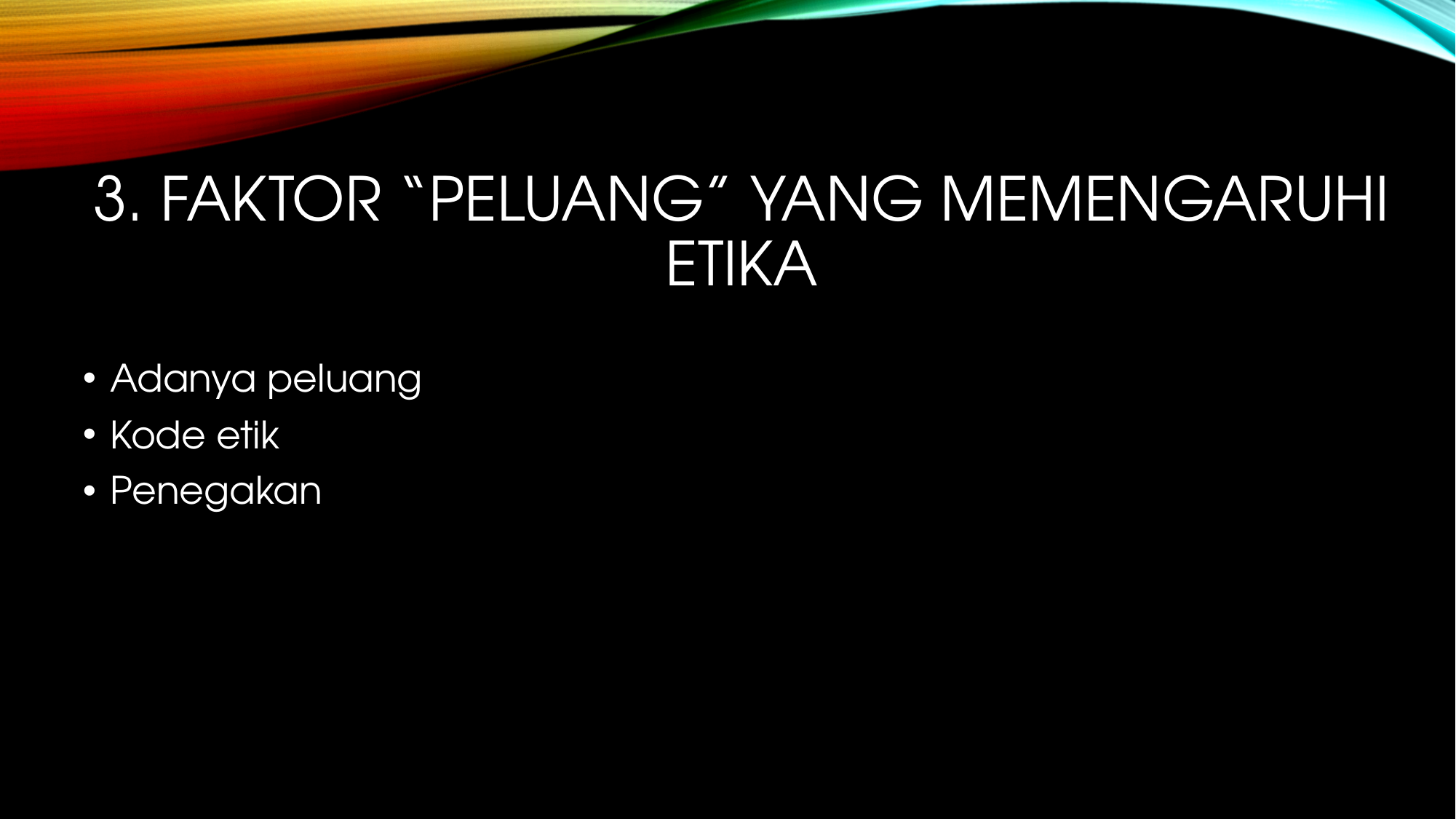

# 3. Faktor “peluang” yang memengaruhi etika
Adanya peluang
Kode etik
Penegakan